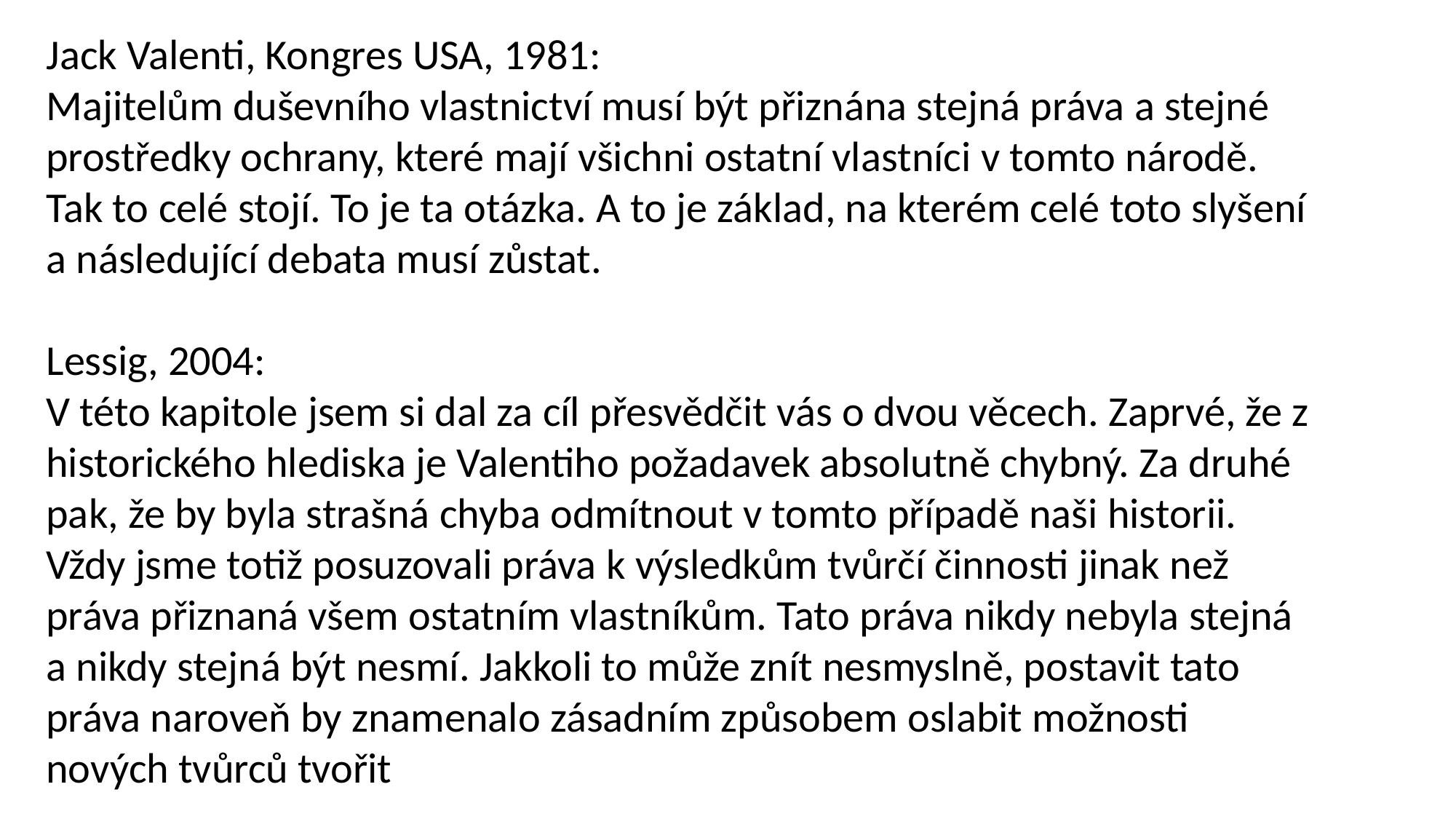

Jack Valenti, Kongres USA, 1981:
Majitelům duševního vlastnictví musí být přiznána stejná práva a stejné prostředky ochrany, které mají všichni ostatní vlastníci v tomto národě. Tak to celé stojí. To je ta otázka. A to je základ, na kterém celé toto slyšení a následující debata musí zůstat.

Lessig, 2004:
V této kapitole jsem si dal za cíl přesvědčit vás o dvou věcech. Zaprvé, že z historického hlediska je Valentiho požadavek absolutně chybný. Za druhé pak, že by byla strašná chyba odmítnout v tomto případě naši historii. Vždy jsme totiž posuzovali práva k výsledkům tvůrčí činnosti jinak než práva přiznaná všem ostatním vlastníkům. Tato práva nikdy nebyla stejná a nikdy stejná být nesmí. Jakkoli to může znít nesmyslně, postavit tato práva naroveň by znamenalo zásadním způsobem oslabit možnosti nových tvůrců tvořit